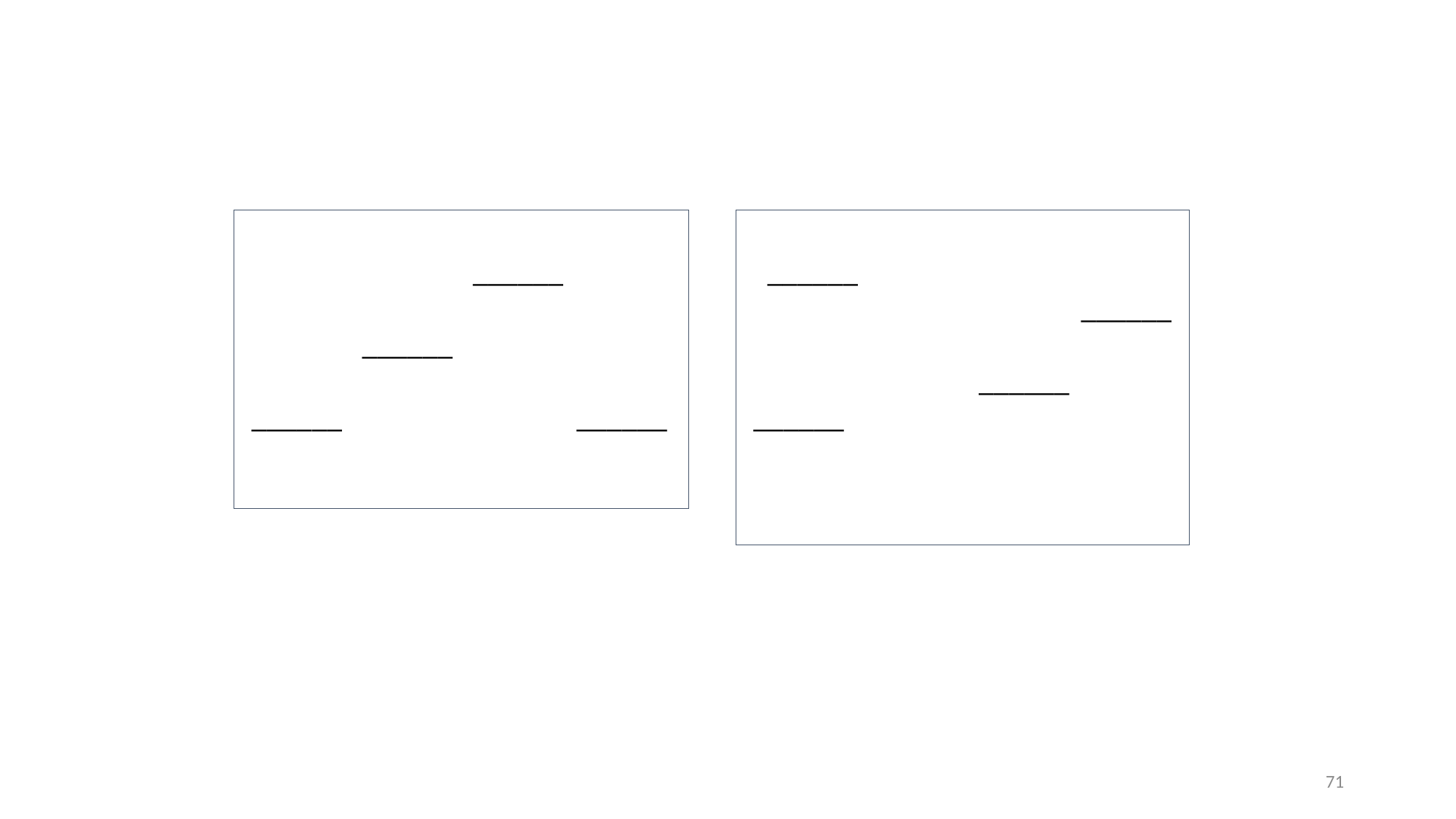

______

                 ______

 ______                                  ______

   ______
                     		 ______

		  ______                 ______

71